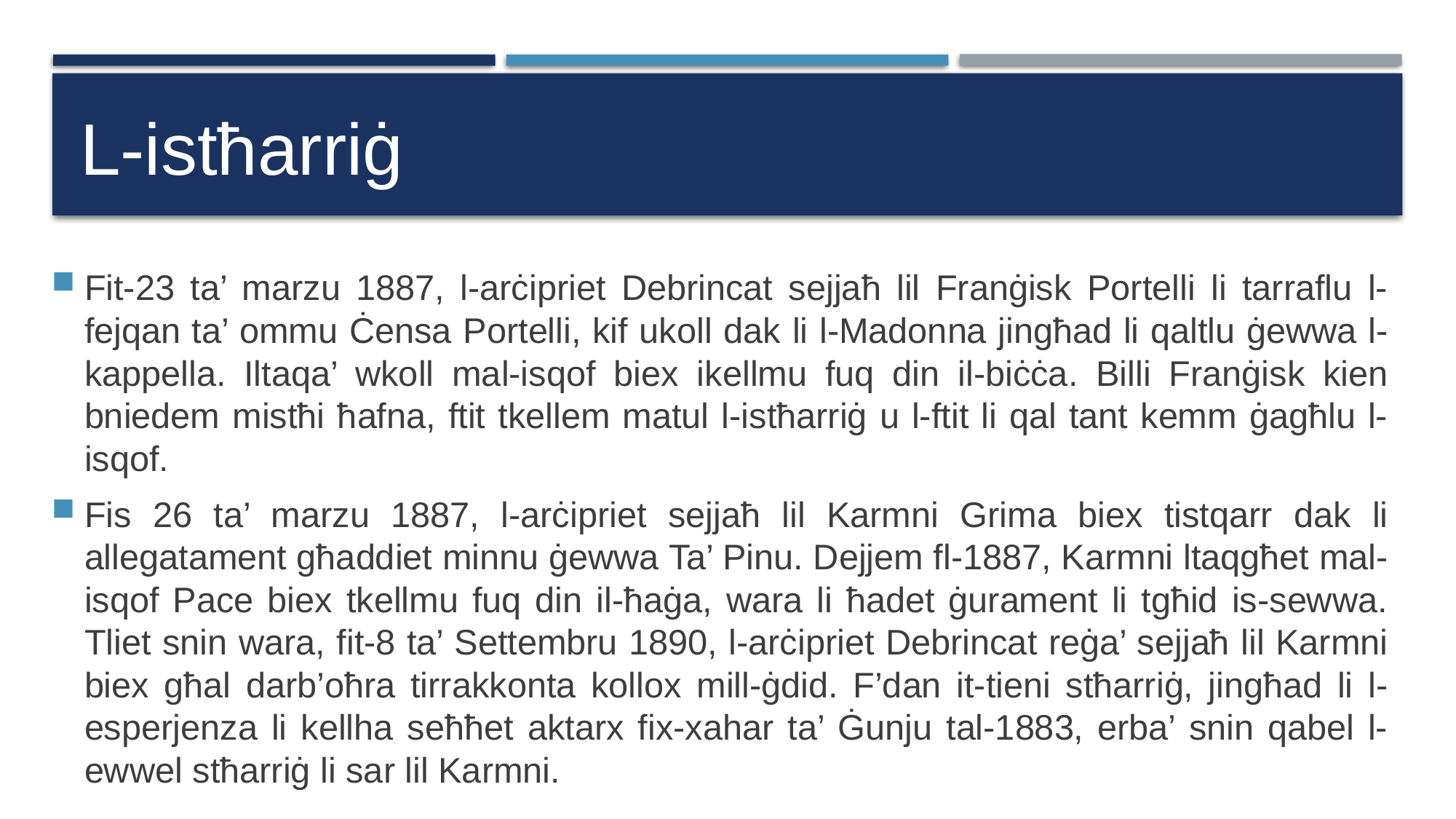

# L-istħarriġ
Fit-23 ta’ marzu 1887, l-arċipriet Debrincat sejjaħ lil Franġisk Portelli li tarraflu l-fejqan ta’ ommu Ċensa Portelli, kif ukoll dak li l-Madonna jingħad li qaltlu ġewwa l-kappella. Iltaqa’ wkoll mal-isqof biex ikellmu fuq din il-biċċa. Billi Franġisk kien bniedem mistħi ħafna, ftit tkellem matul l-istħarriġ u l-ftit li qal tant kemm ġagħlu l-isqof.
Fis 26 ta’ marzu 1887, l-arċipriet sejjaħ lil Karmni Grima biex tistqarr dak li allegatament għaddiet minnu ġewwa Ta’ Pinu. Dejjem fl-1887, Karmni ltaqgħet mal-isqof Pace biex tkellmu fuq din il-ħaġa, wara li ħadet ġurament li tgħid is-sewwa. Tliet snin wara, fit-8 ta’ Settembru 1890, l-arċipriet Debrincat reġa’ sejjaħ lil Karmni biex għal darb’oħra tirrakkonta kollox mill-ġdid. F’dan it-tieni stħarriġ, jingħad li l-esperjenza li kellha seħħet aktarx fix-xahar ta’ Ġunju tal-1883, erba’ snin qabel l-ewwel stħarriġ li sar lil Karmni.